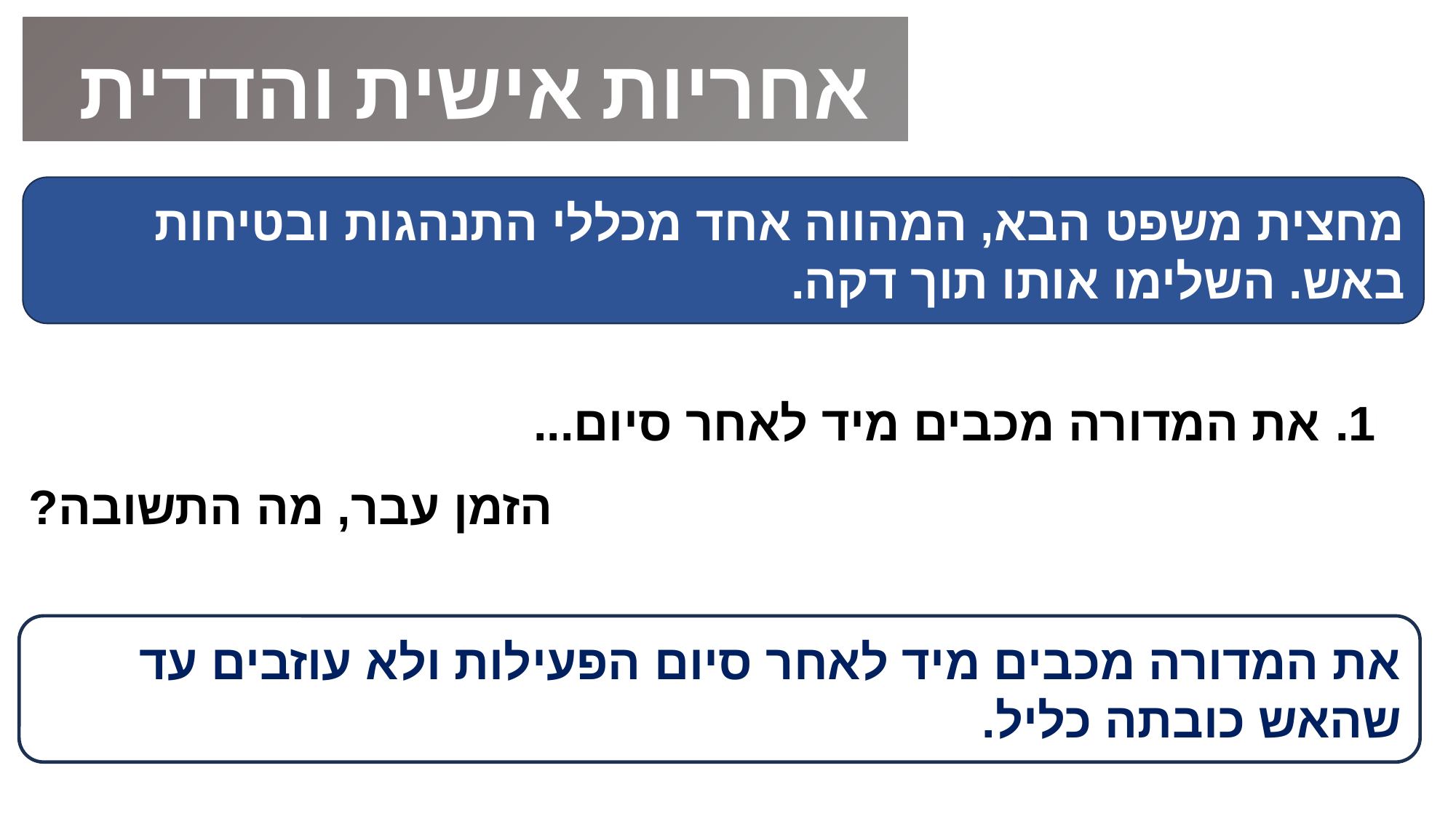

אחריות אישית והדדית
מחצית משפט הבא, המהווה אחד מכללי התנהגות ובטיחות באש. השלימו אותו תוך דקה.
את המדורה מכבים מיד לאחר סיום...
הזמן עבר, מה התשובה?
את המדורה מכבים מיד לאחר סיום הפעילות ולא עוזבים עד שהאש כובתה כליל.